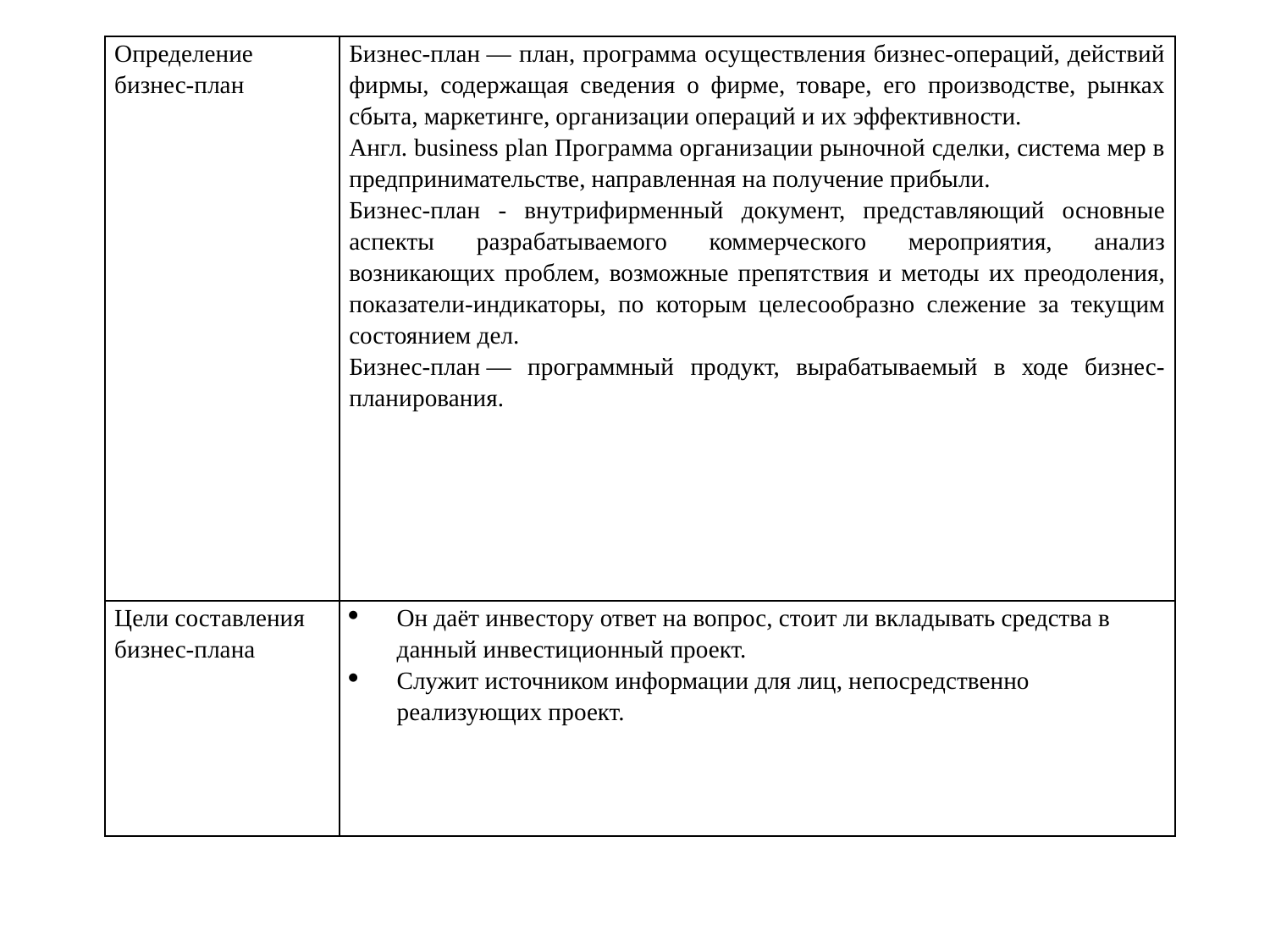

| Определение бизнес-план | Бизнес-план — план, программа осуществления бизнес-операций, действий фирмы, содержащая сведения о фирме, товаре, его производстве, рынках сбыта, маркетинге, организации операций и их эффективности. Англ. business plan Программа организации рыночной сделки, система мер в предпринимательстве, направленная на получение прибыли. Бизнес-план - внутрифирменный документ, представляющий основные аспекты разрабатываемого коммерческого мероприятия, анализ возникающих проблем, возможные препятствия и методы их преодоления, показатели-индикаторы, по которым целесообразно слежение за текущим состоянием дел. Бизнес-план — программный продукт, вырабатываемый в ходе бизнес-планирования. |
| --- | --- |
| Цели составления бизнес-плана | Он даёт инвестору ответ на вопрос, стоит ли вкладывать средства в данный инвестиционный проект. Служит источником информации для лиц, непосредственно реализующих проект. |